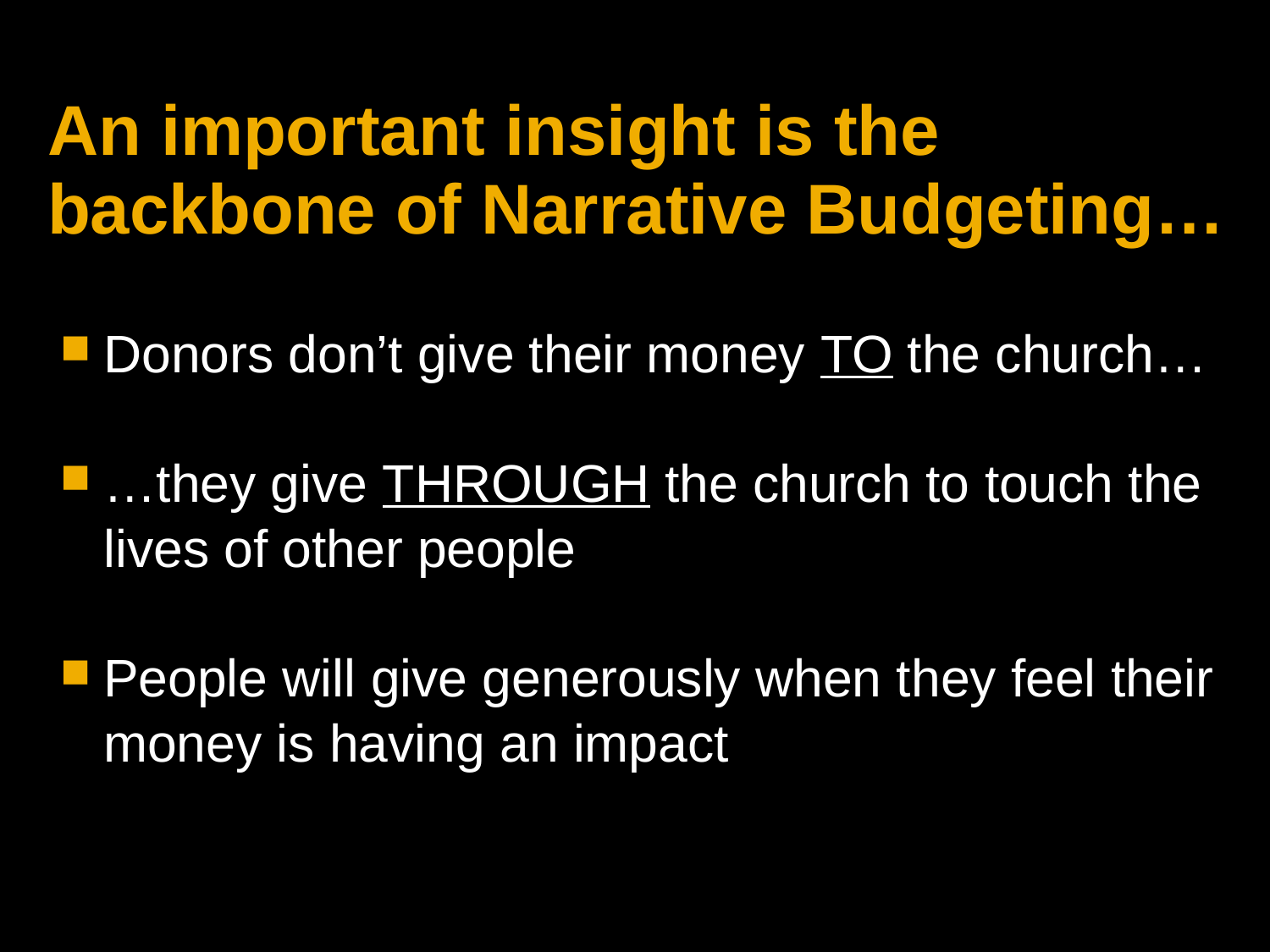

An important insight is the backbone of Narrative Budgeting…
Donors don’t give their money TO the church…

…they give THROUGH the church to touch the lives of other people

People will give generously when they feel their money is having an impact